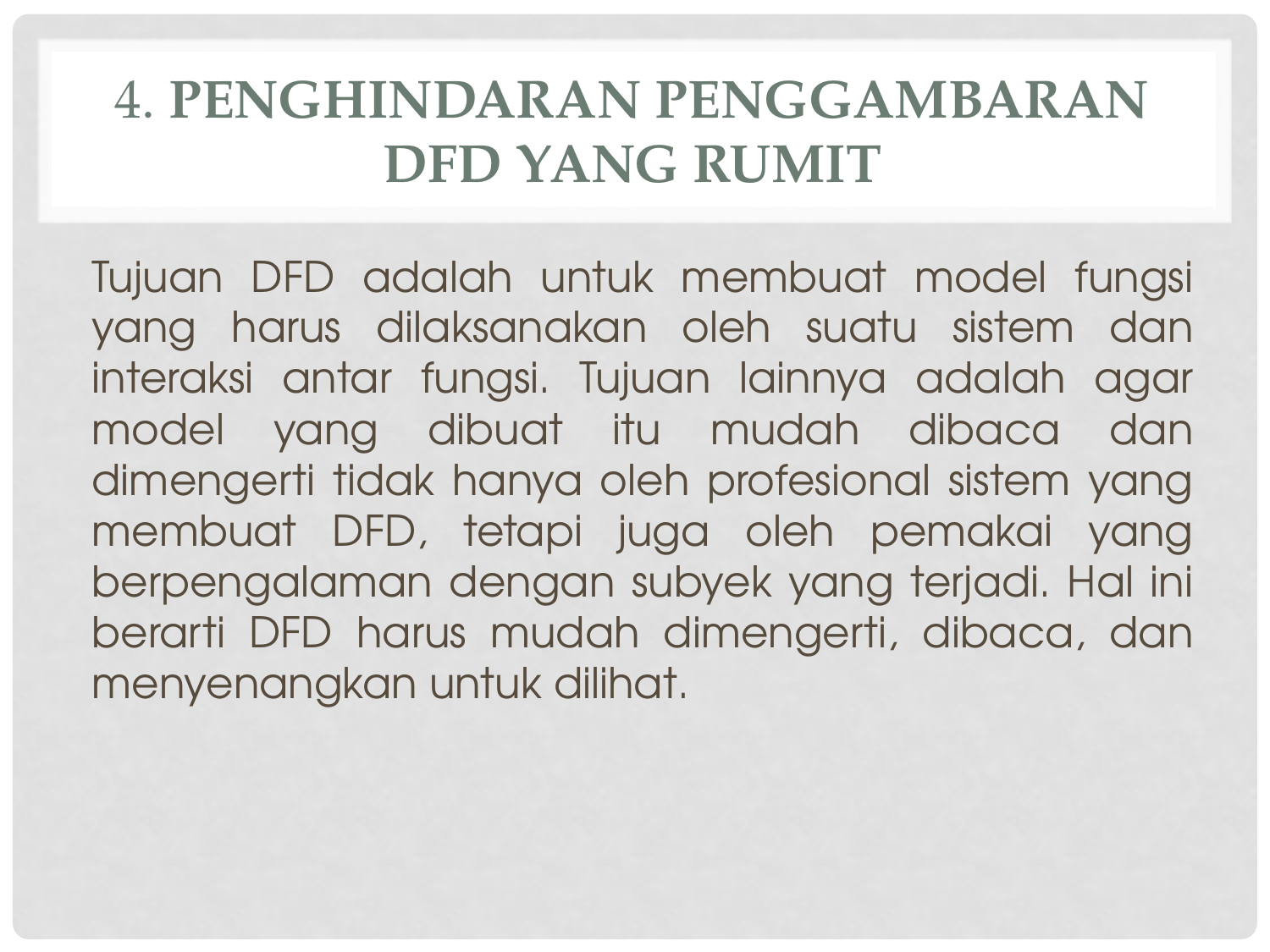

# 4. Penghindaran Penggambaran DFD yang rumit
Tujuan DFD adalah untuk membuat model fungsi yang harus dilaksanakan oleh suatu sistem dan interaksi antar fungsi. Tujuan lainnya adalah agar model yang dibuat itu mudah dibaca dan dimengerti tidak hanya oleh profesional sistem yang membuat DFD, tetapi juga oleh pemakai yang berpengalaman dengan subyek yang terjadi. Hal ini berarti DFD harus mudah dimengerti, dibaca, dan menyenangkan untuk dilihat.